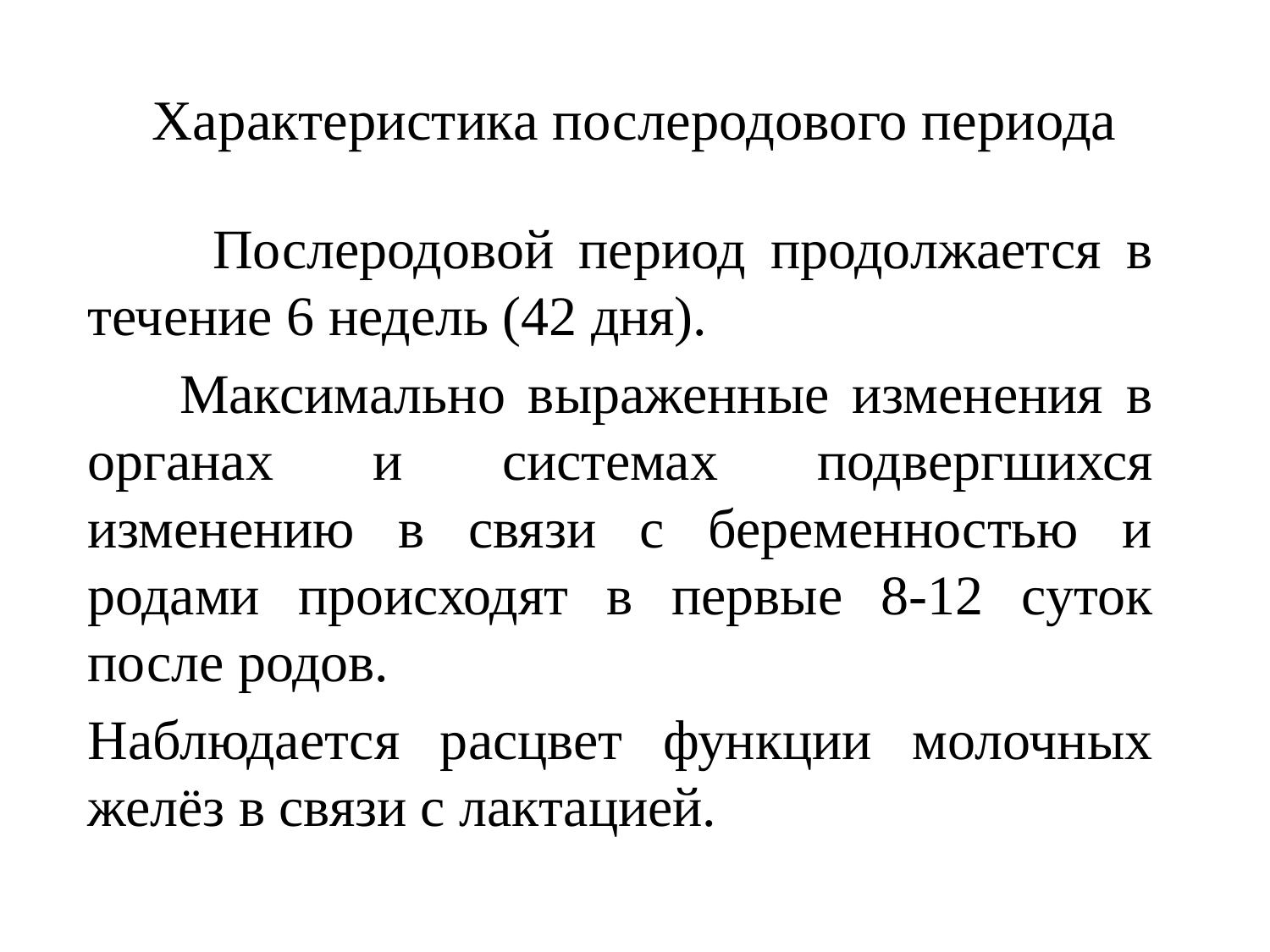

# Характеристика послеродового периода
     Послеродовой период продолжается в течение 6 недель (42 дня).
    Максимально выраженные изменения в органах и системах подвергшихся изменению в связи с беременностью и родами происходят в первые 8-12 суток после родов.
Наблюдается расцвет функции молочных желёз в связи с лактацией.